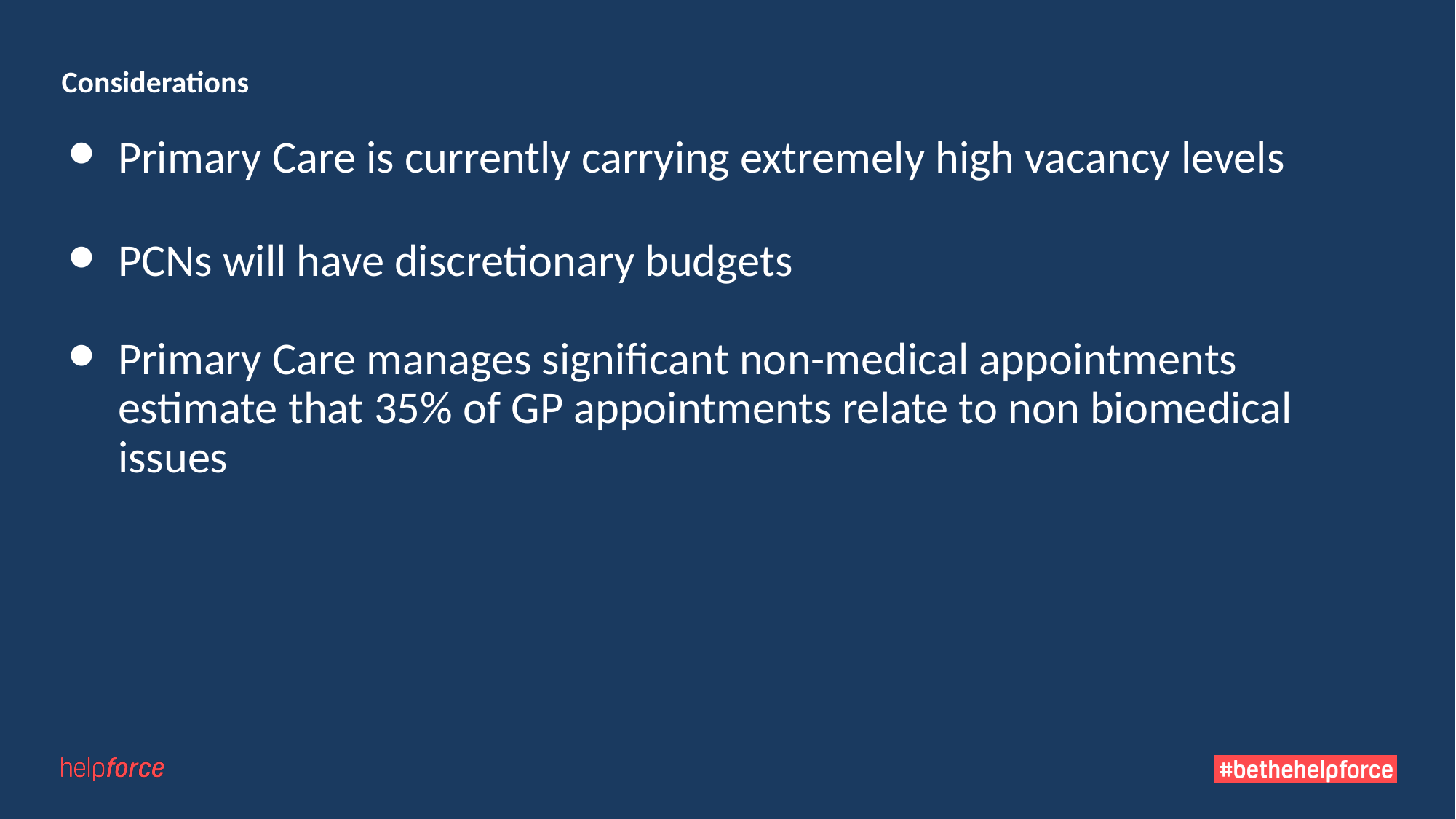

# Considerations
Primary Care is currently carrying extremely high vacancy levels
PCNs will have discretionary budgets
Primary Care manages significant non-medical appointments estimate that 35% of GP appointments relate to non biomedical issues